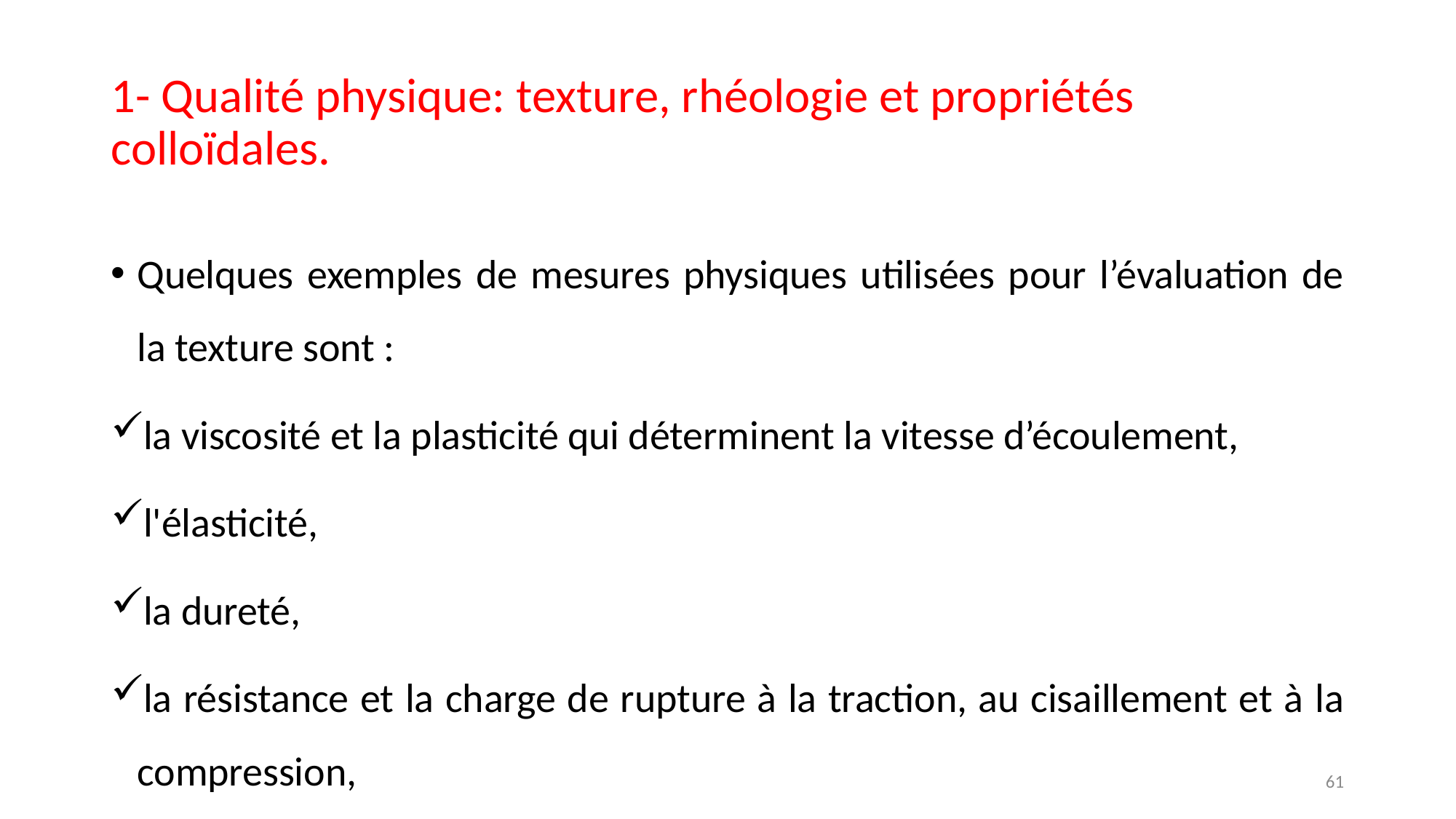

# 1- Qualité physique: texture, rhéologie et propriétés colloïdales.
Quelques exemples de mesures physiques utilisées pour l’évaluation de la texture sont :
la viscosité et la plasticité qui déterminent la vitesse d’écoulement,
l'élasticité,
la dureté,
la résistance et la charge de rupture à la traction, au cisaillement et à la compression,

61